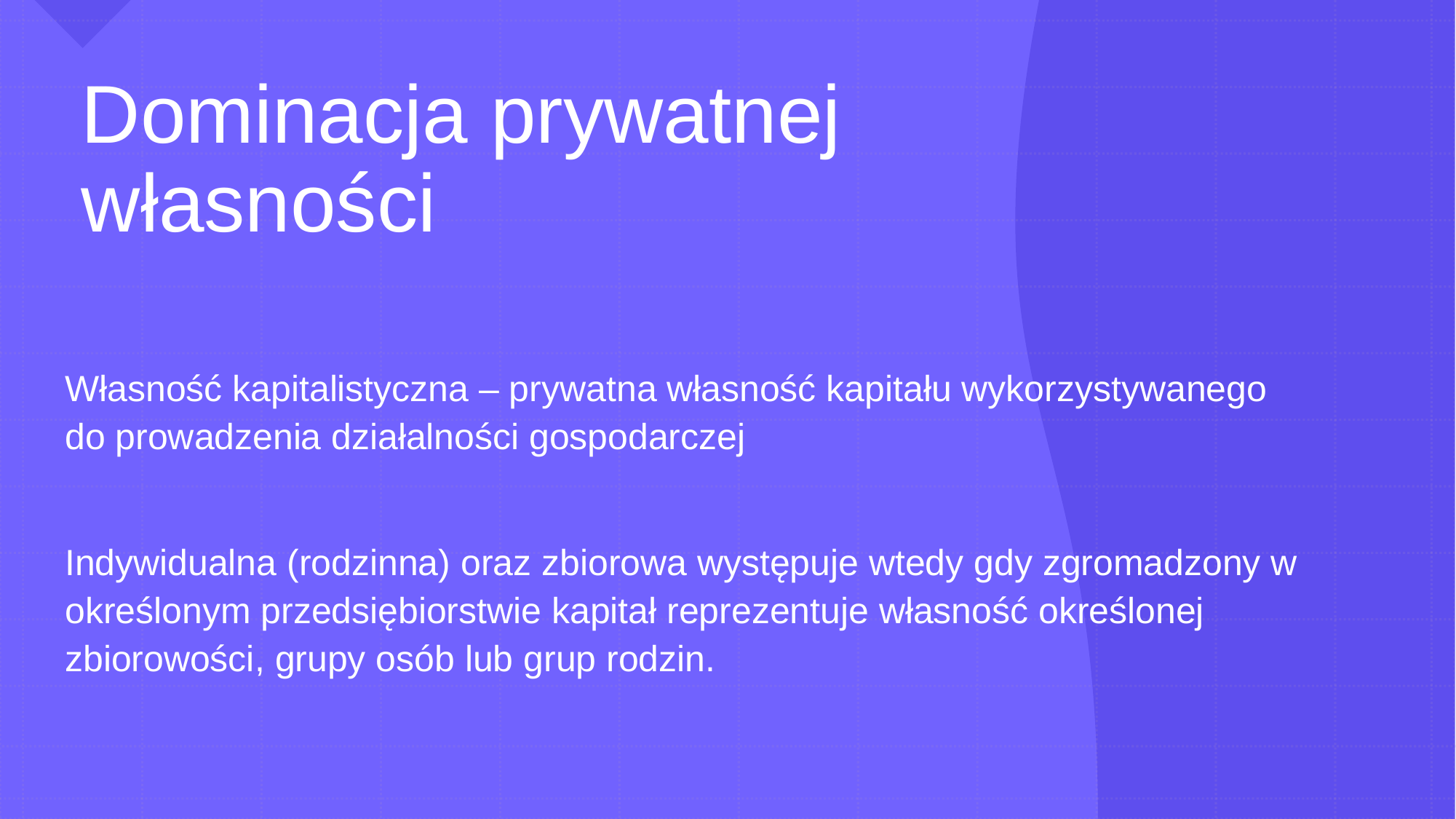

# Dominacja prywatnej własności

Własność kapitalistyczna – prywatna własność kapitału wykorzystywanego do prowadzenia działalności gospodarczej

Indywidualna (rodzinna) oraz zbiorowa występuje wtedy gdy zgromadzony w określonym przedsiębiorstwie kapitał reprezentuje własność określonej zbiorowości, grupy osób lub grup rodzin.